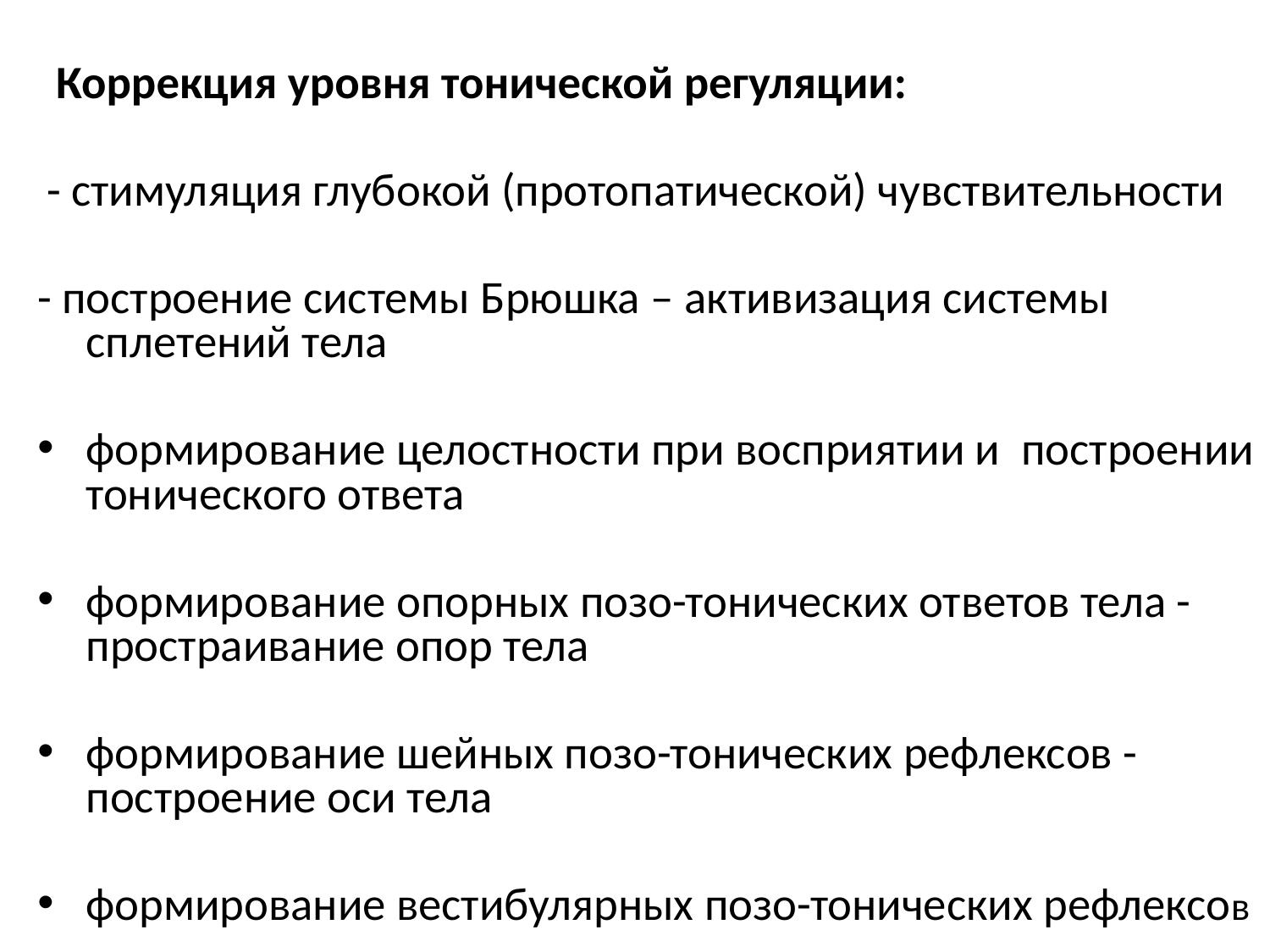

Коррекция уровня тонической регуляции:

 - стимуляция глубокой (протопатической) чувствительности

- построение системы Брюшка – активизация системы сплетений тела

формирование целостности при восприятии и  построении тонического ответа

формирование опорных позо-тонических ответов тела - простраивание опор тела

формирование шейных позо-тонических рефлексов - построение оси тела

формирование вестибулярных позо-тонических рефлексов